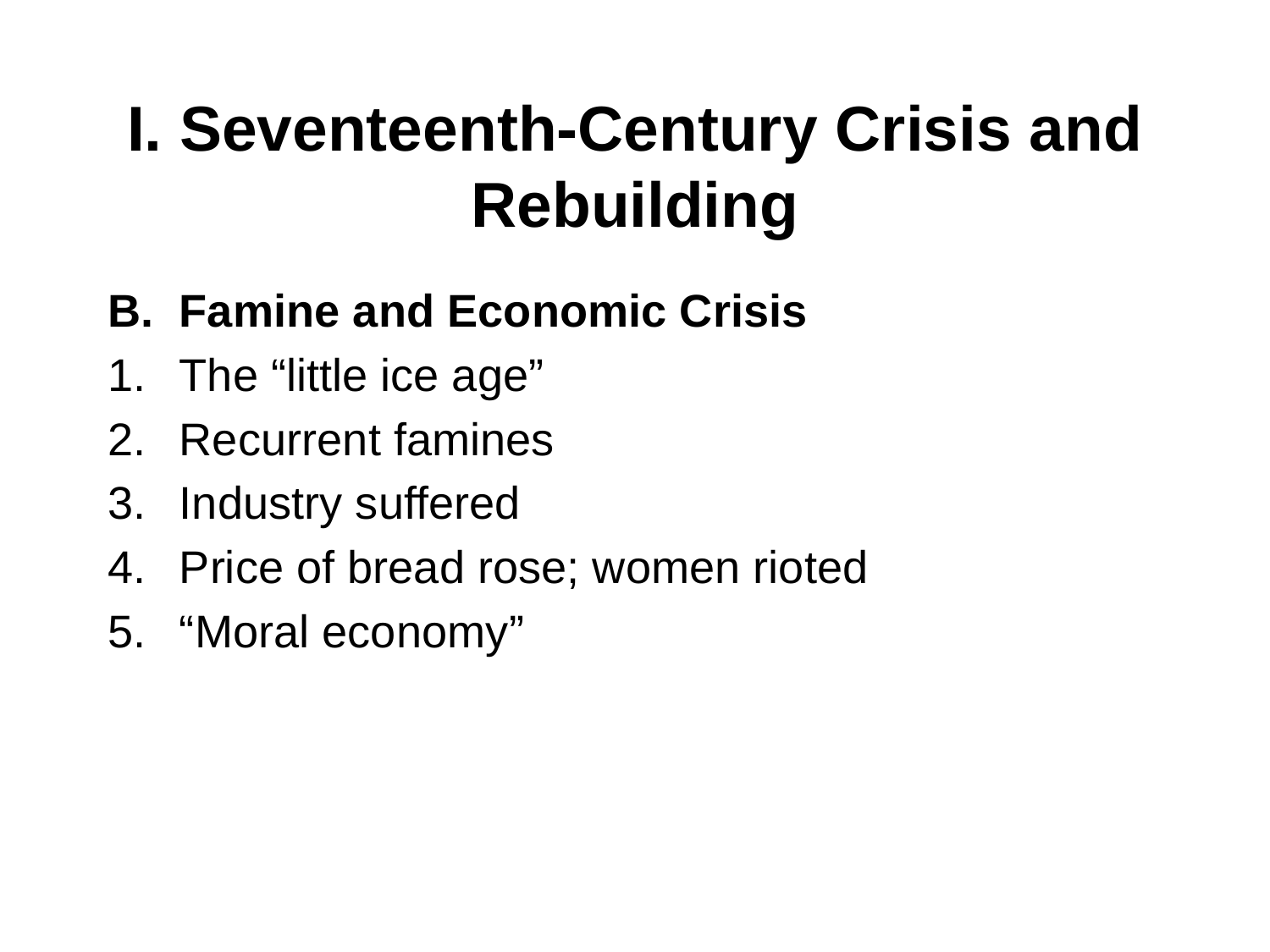

# I. Seventeenth-Century Crisis and Rebuilding
Famine and Economic Crisis
The “little ice age”
Recurrent famines
Industry suffered
Price of bread rose; women rioted
“Moral economy”